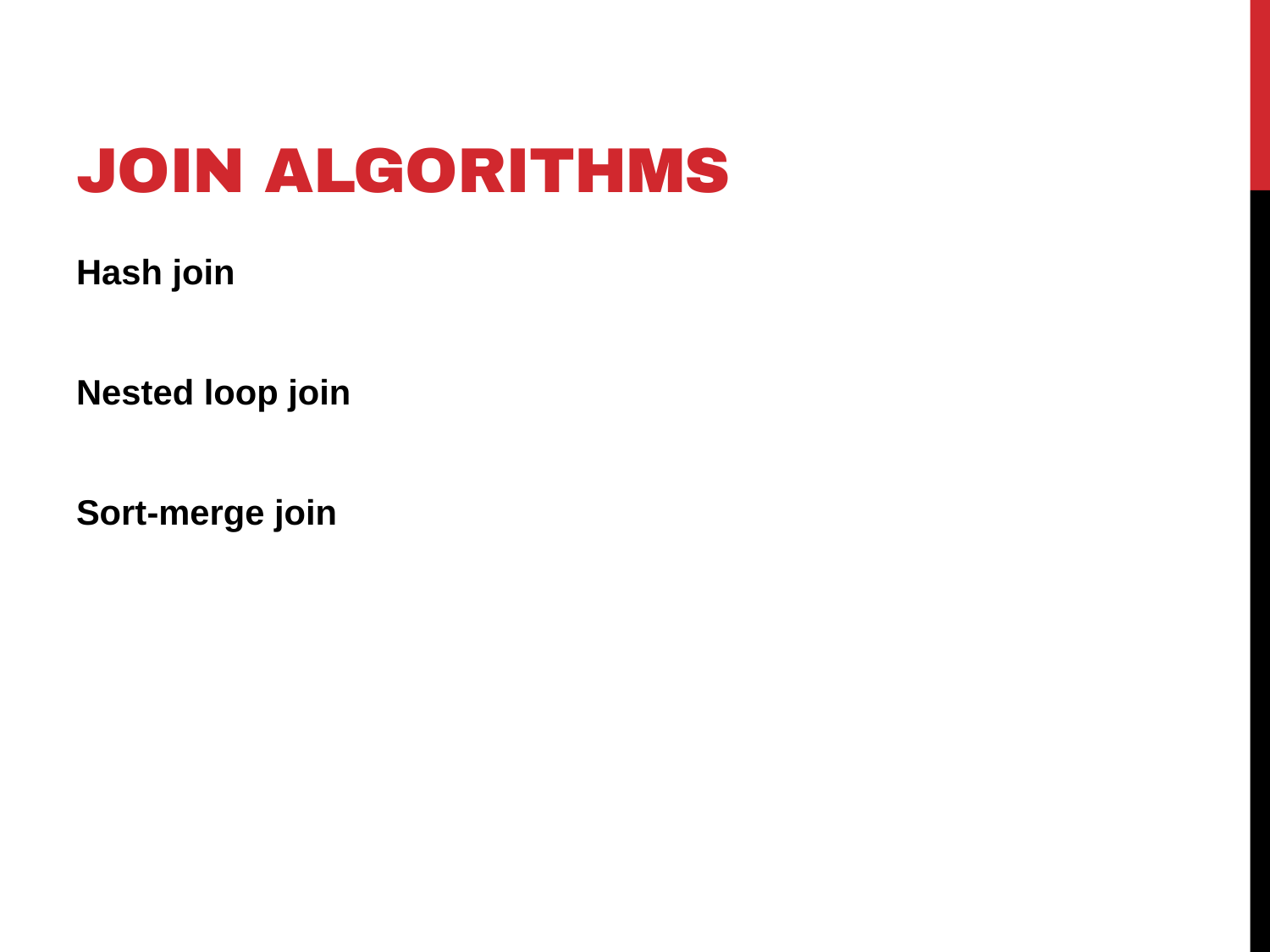

# Join Algorithms
Hash join

Nested loop join

Sort-merge join